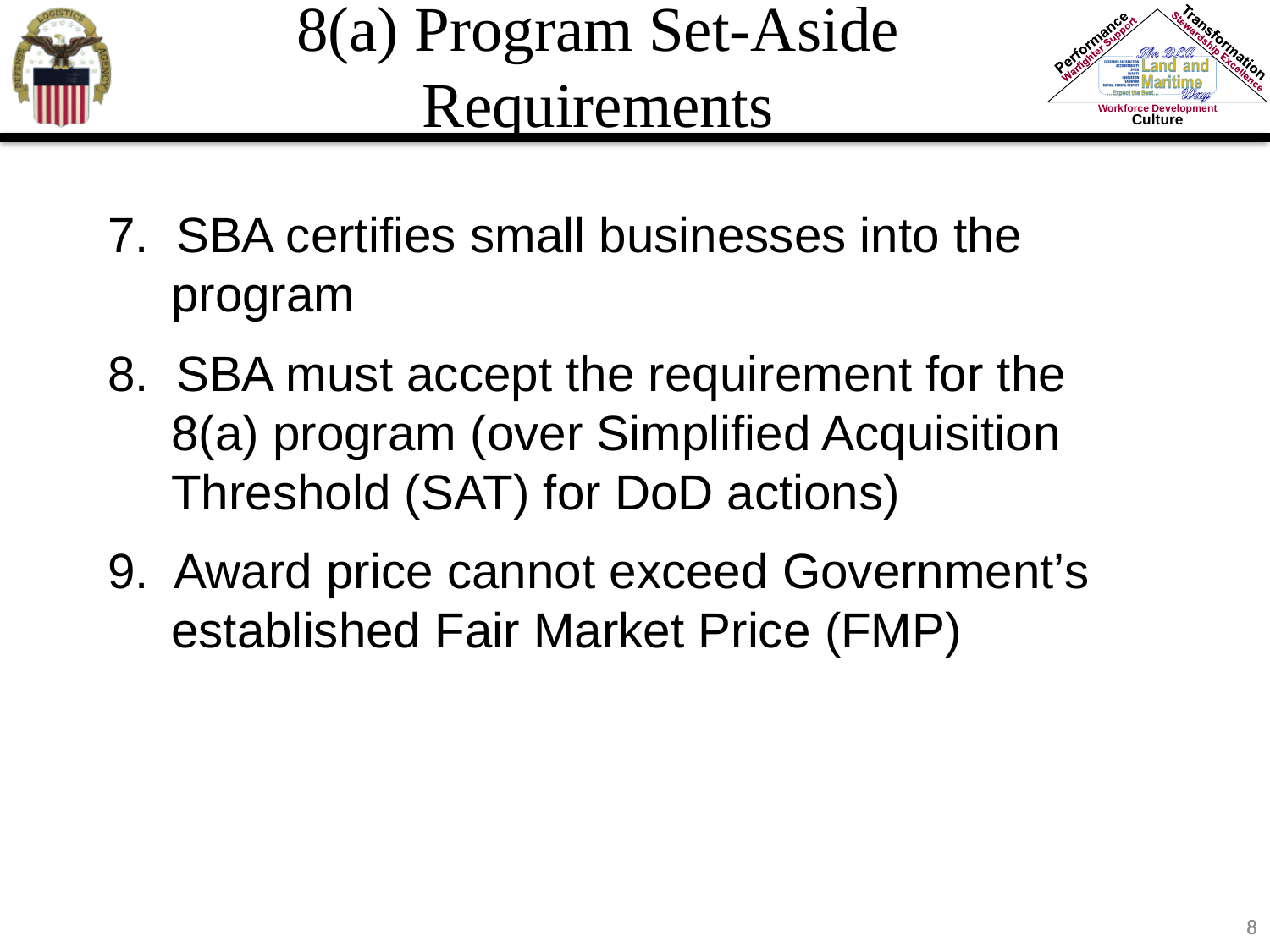

8(a) Program Set-Aside Requirements
7.  SBA certifies small businesses into the program
8.  SBA must accept the requirement for the 8(a) program (over Simplified Acquisition Threshold (SAT) for DoD actions)
9.  Award price cannot exceed Government’s established Fair Market Price (FMP)